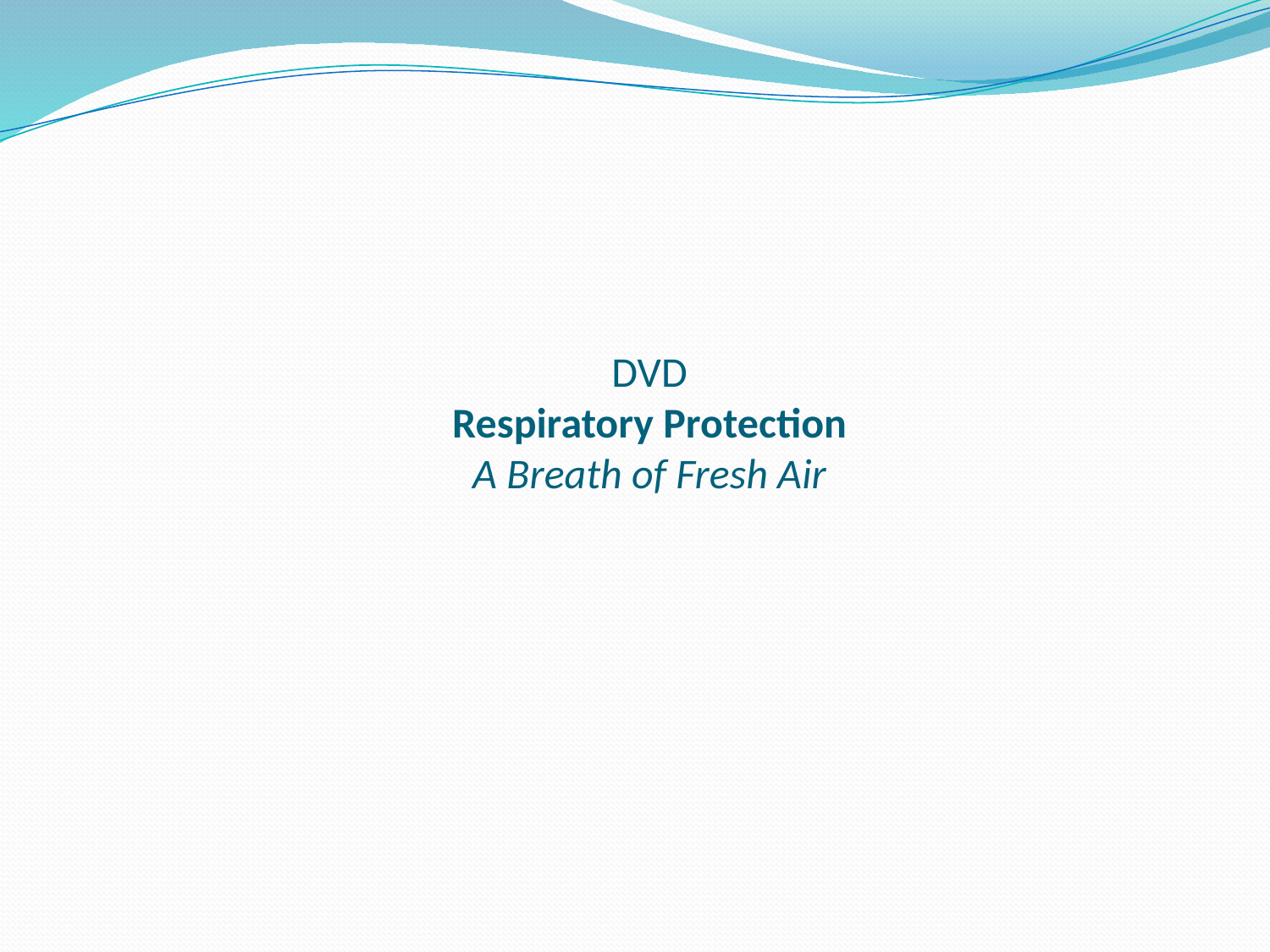

# DVD Respiratory Protection A Breath of Fresh Air